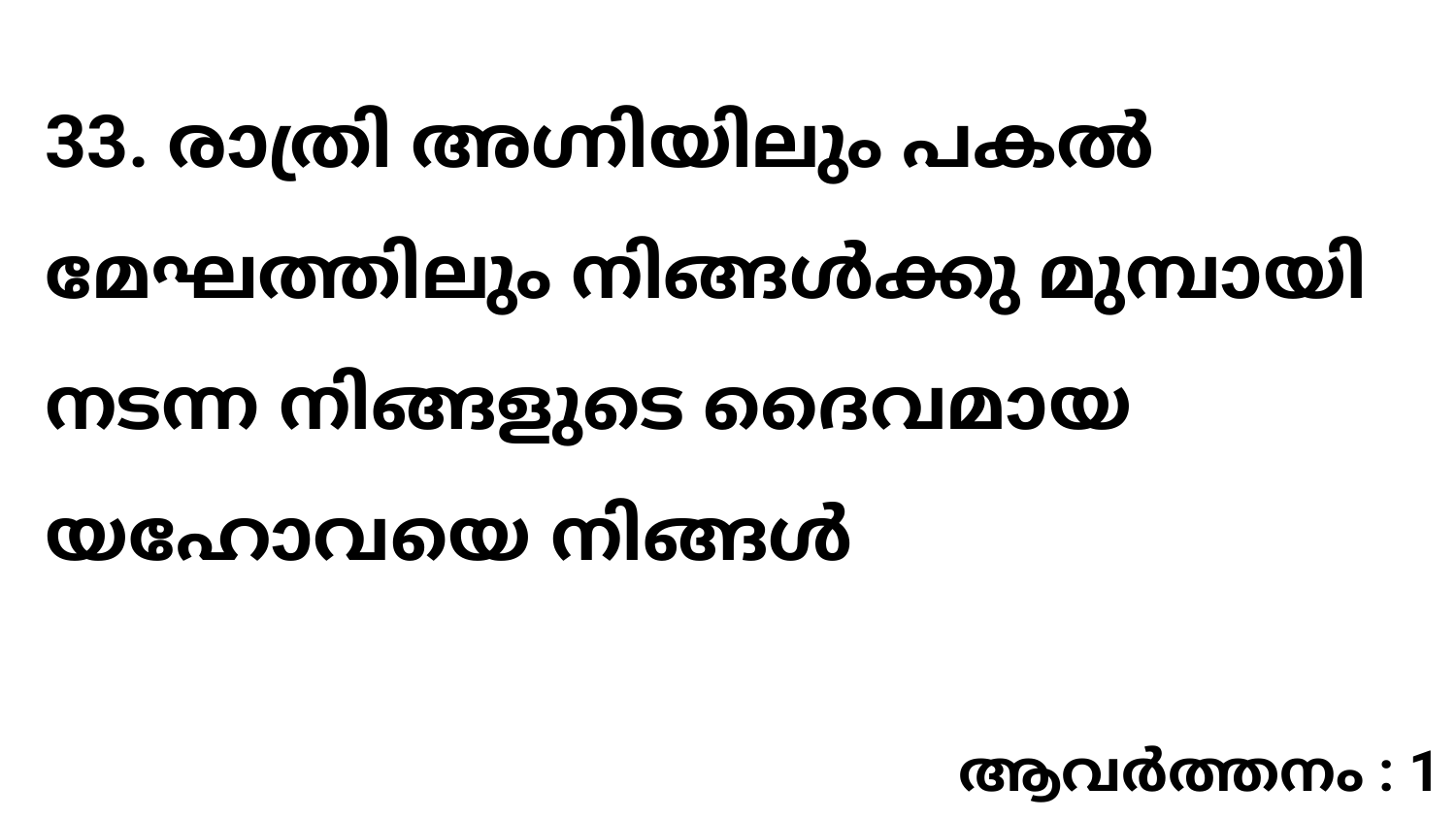

33. രാത്രി അഗ്നിയിലും പകൽ മേഘത്തിലും നിങ്ങൾക്കു മുമ്പായി നടന്ന നിങ്ങളുടെ ദൈവമായ യഹോവയെ നിങ്ങൾ
ആവർത്തനം : 1